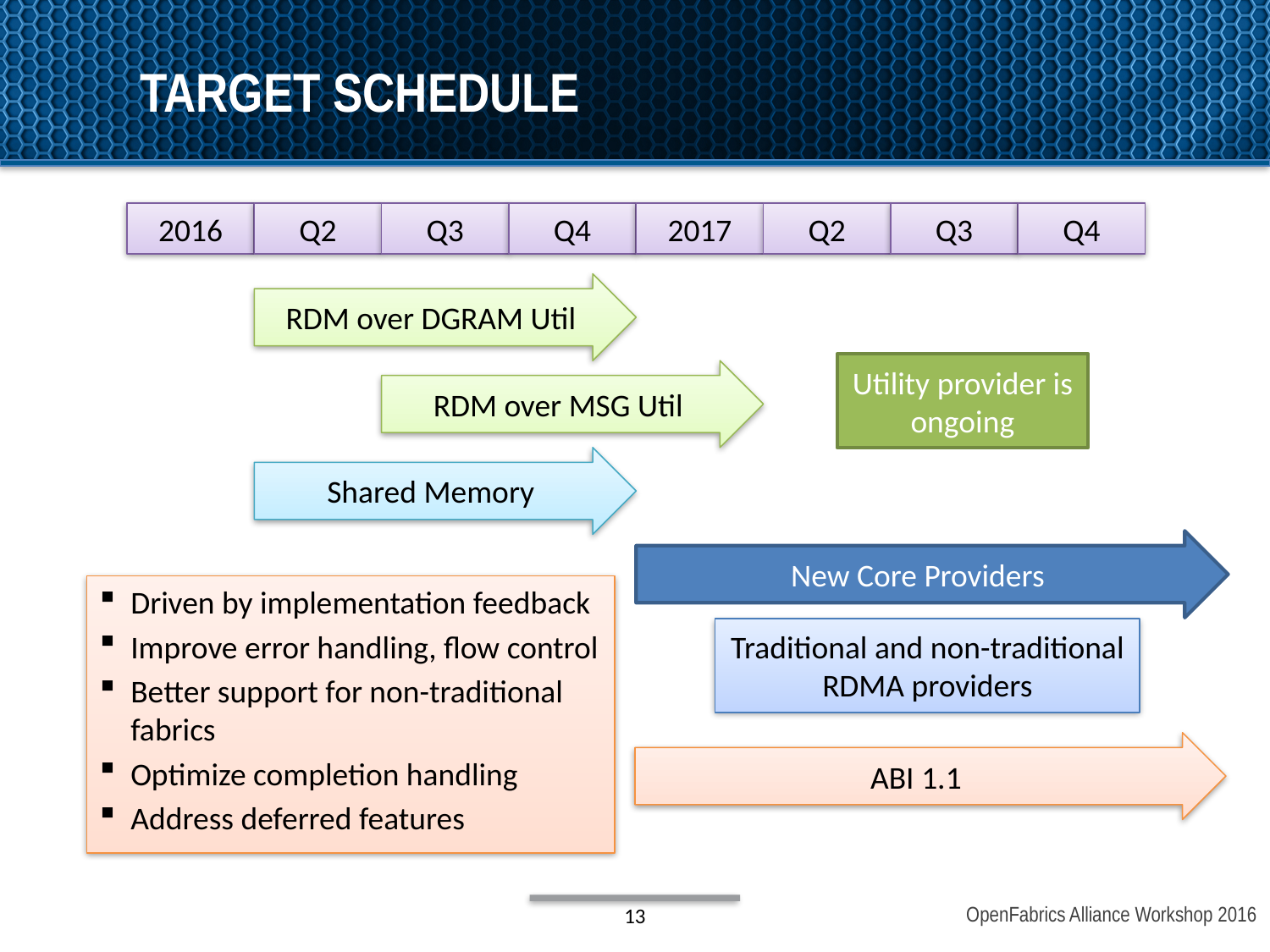

# target schedule
2016
Q2
Q3
Q4
2017
Q2
Q3
Q4
RDM over DGRAM Util
Utility provider is ongoing
RDM over MSG Util
Shared Memory
New Core Providers
Driven by implementation feedback
Improve error handling, flow control
Better support for non-traditional fabrics
Optimize completion handling
Address deferred features
Traditional and non-traditional RDMA providers
ABI 1.1
13